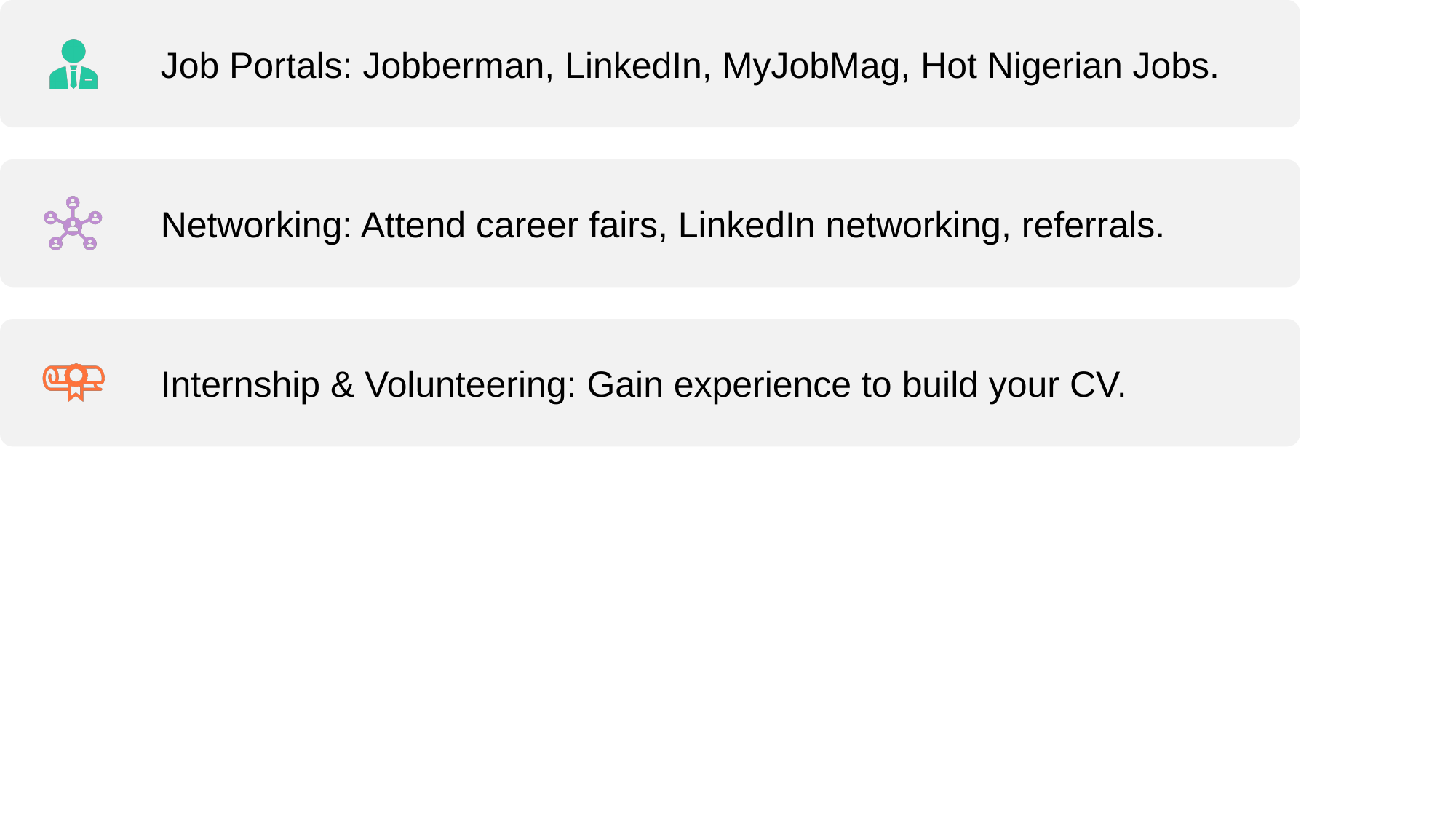

# Where & How to Apply for Jobs
Job Portals: Jobberman, LinkedIn, MyJobMag, Hot Nigerian Jobs.
Networking: Attend career fairs, LinkedIn networking, referrals.
Internship & Volunteering: Gain experience to build your CV.